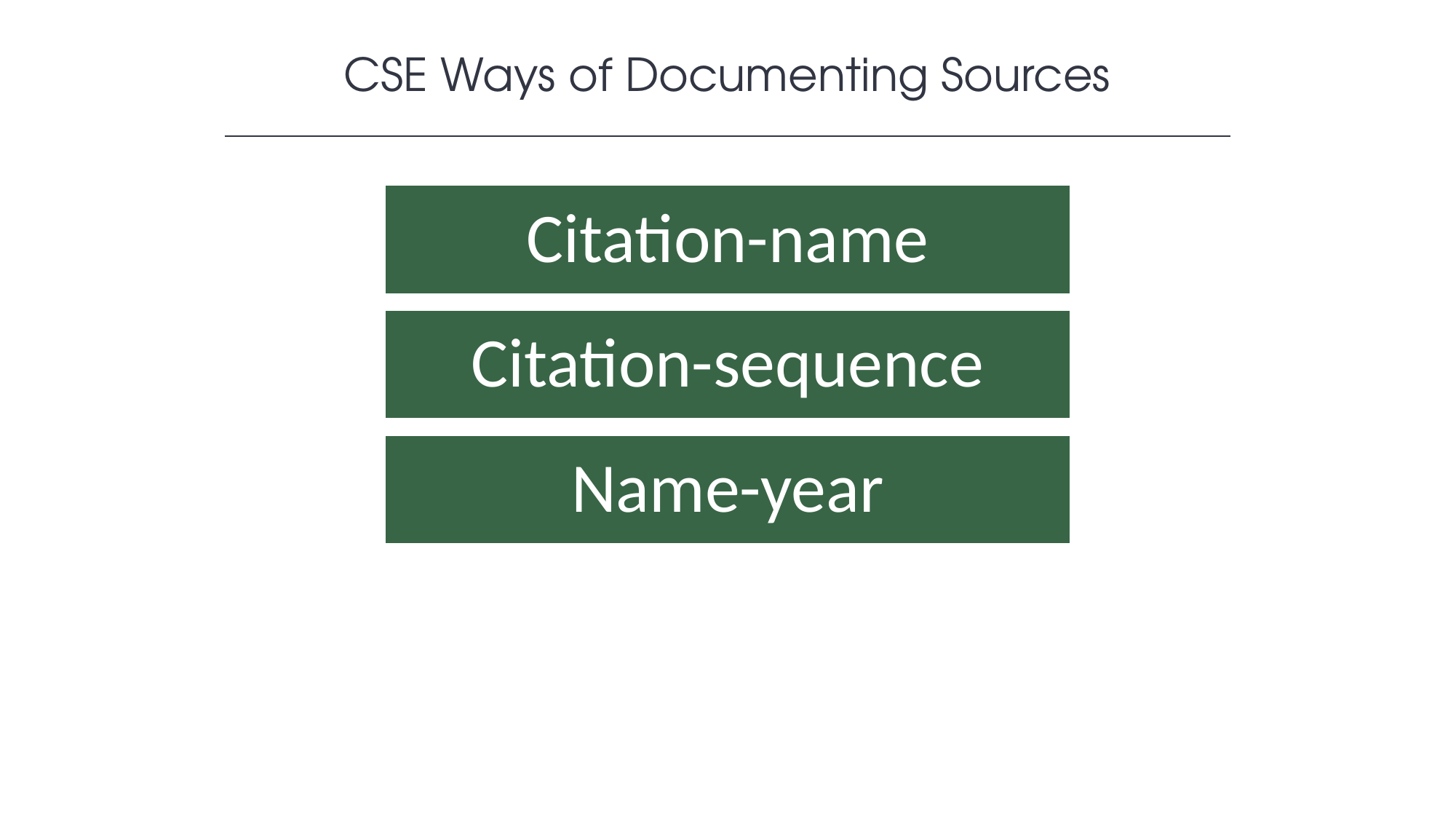

CSE Ways of Documenting Sources
HAWKES LEARNING
Citation-name
Citation-sequence
Name-year